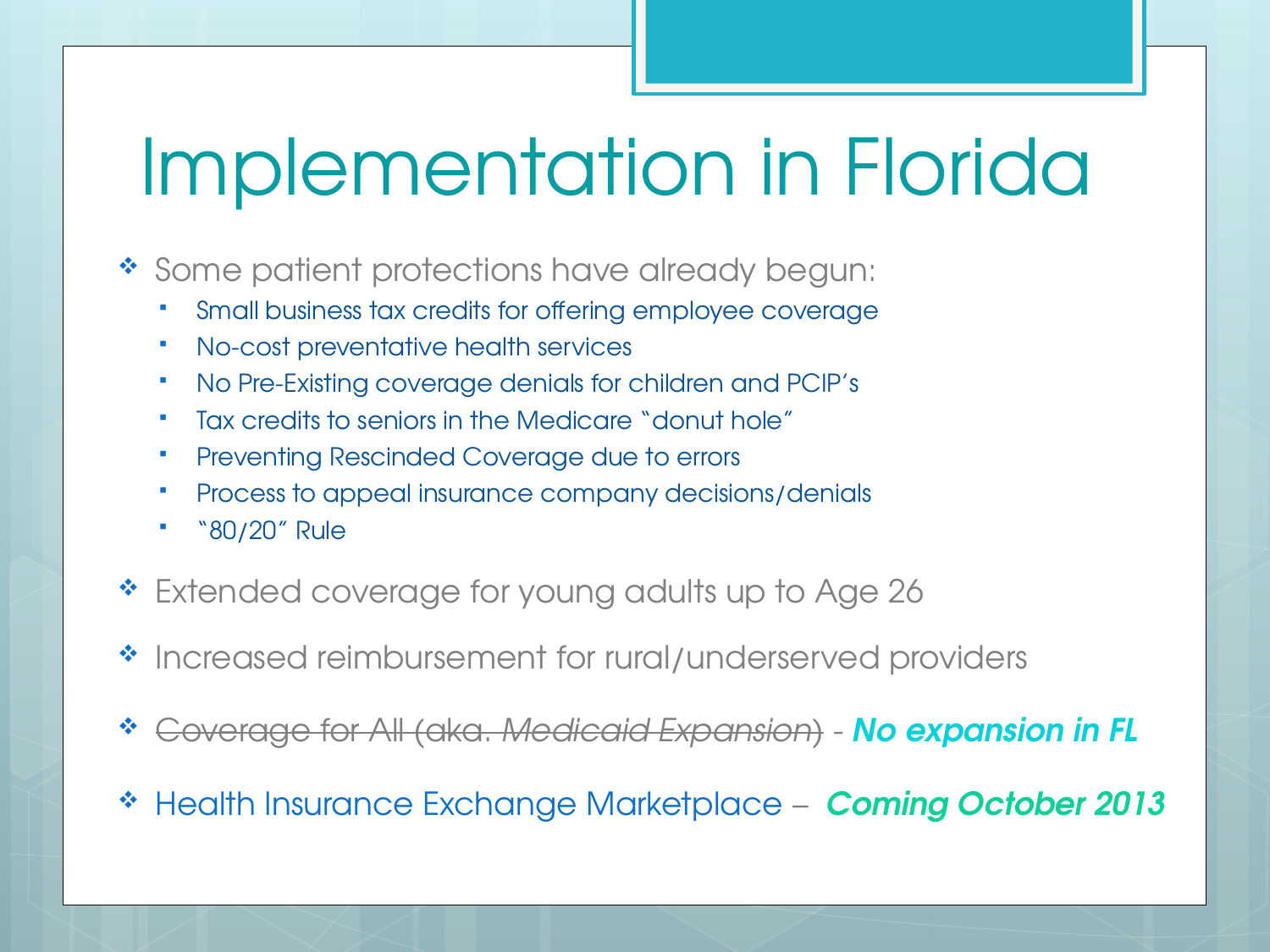

# Implementation in Florida
Some patient protections have already begun:
Small business tax credits for offering employee coverage
No-cost preventative health services
No Pre-Existing coverage denials for children and PCIP’s
Tax credits to seniors in the Medicare “donut hole”
Preventing Rescinded Coverage due to errors
Process to appeal insurance company decisions/denials
“80/20” Rule
Extended coverage for young adults up to Age 26
Increased reimbursement for rural/underserved providers
Coverage for All (aka. Medicaid Expansion) - No expansion in FL
Health Insurance Exchange Marketplace –  Coming October 2013